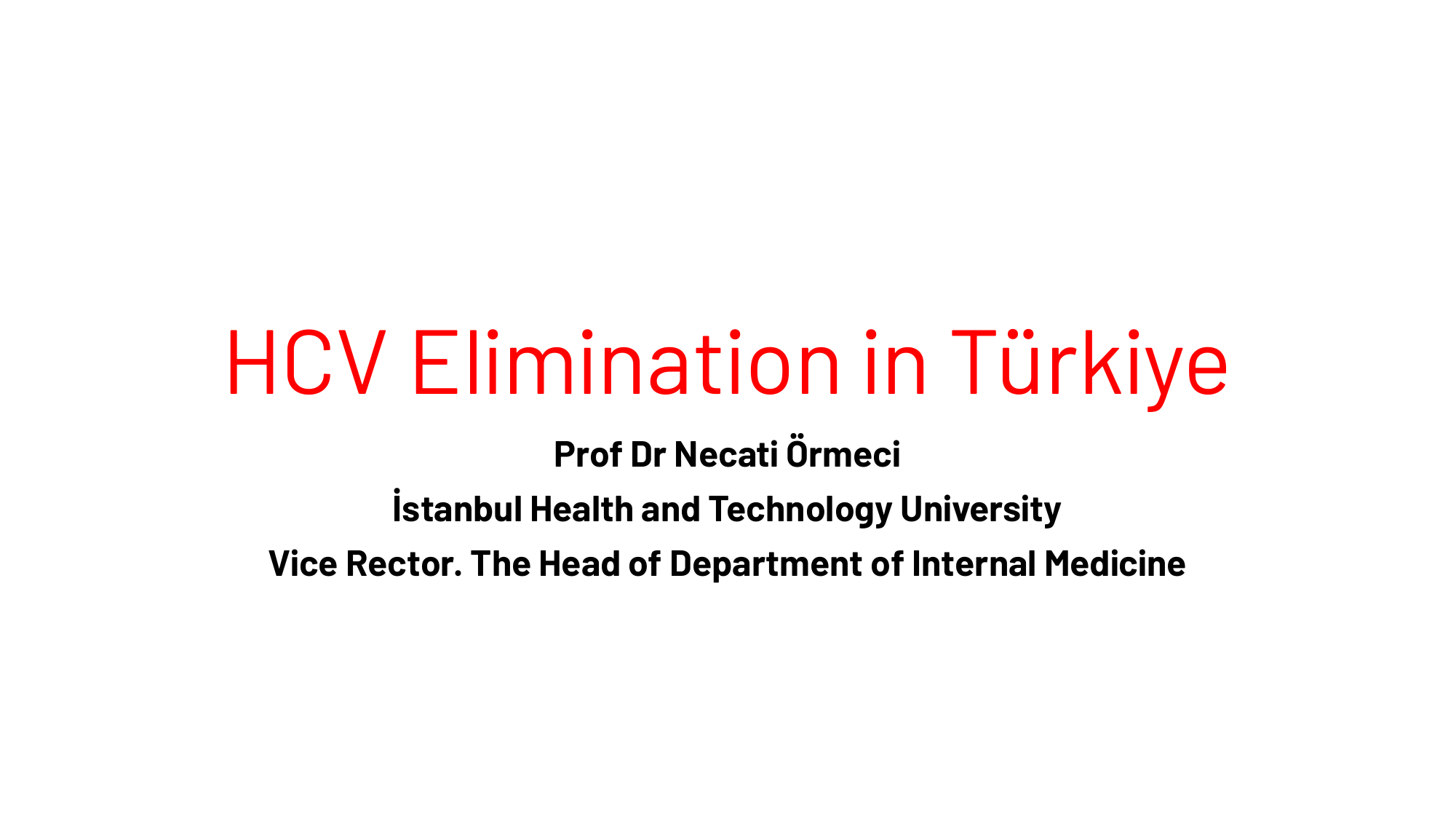

# HCV Elimination in Türkiye
Prof Dr Necati Örmeci
İstanbul Health and Technology University
Vice Rector. The Head of Department of Internal Medicine